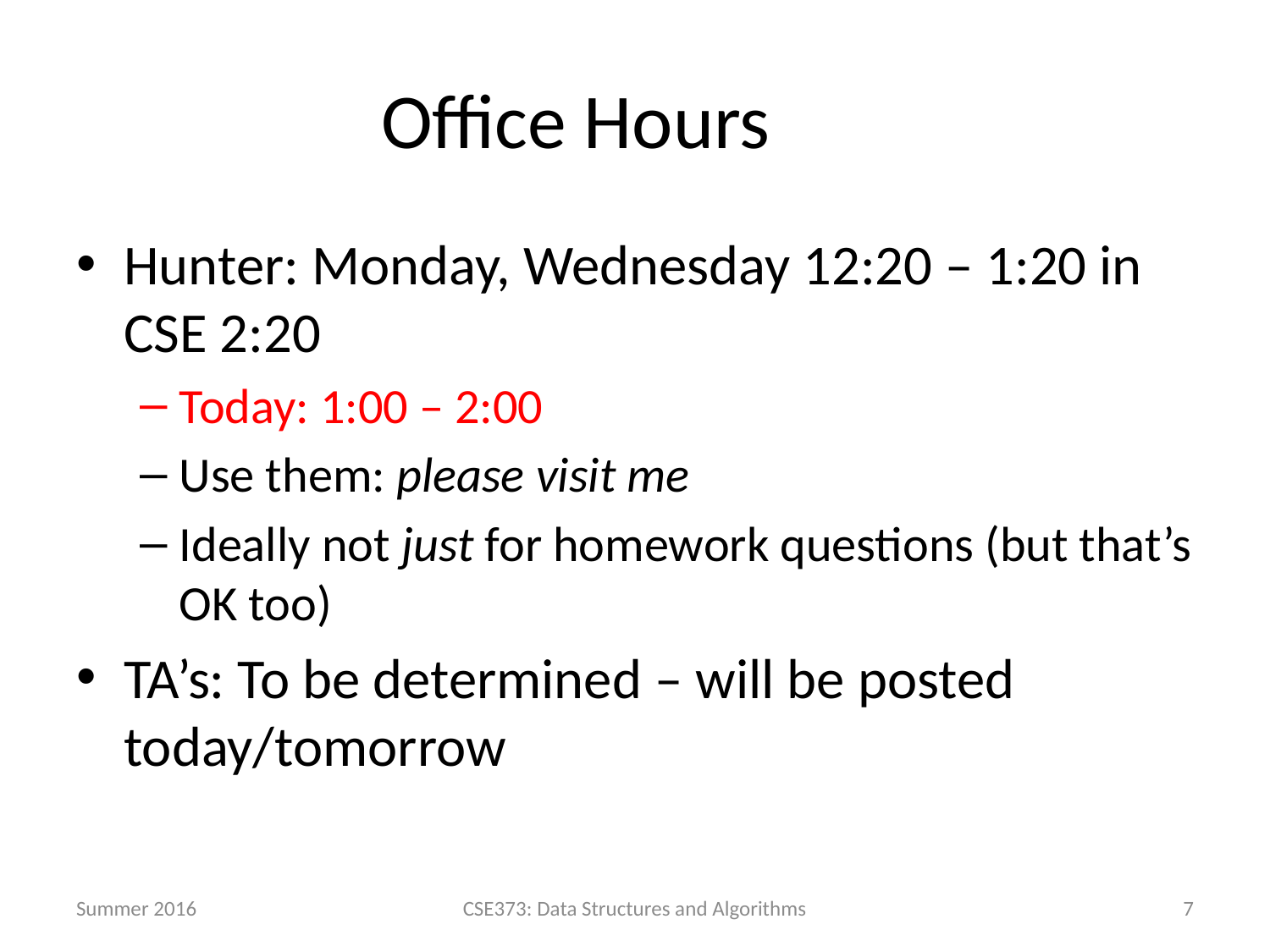

# Office Hours
Hunter: Monday, Wednesday 12:20 – 1:20 in CSE 2:20
Today: 1:00 – 2:00
Use them: please visit me
Ideally not just for homework questions (but that’s OK too)
TA’s: To be determined – will be posted today/tomorrow
Summer 2016
CSE373: Data Structures and Algorithms
7